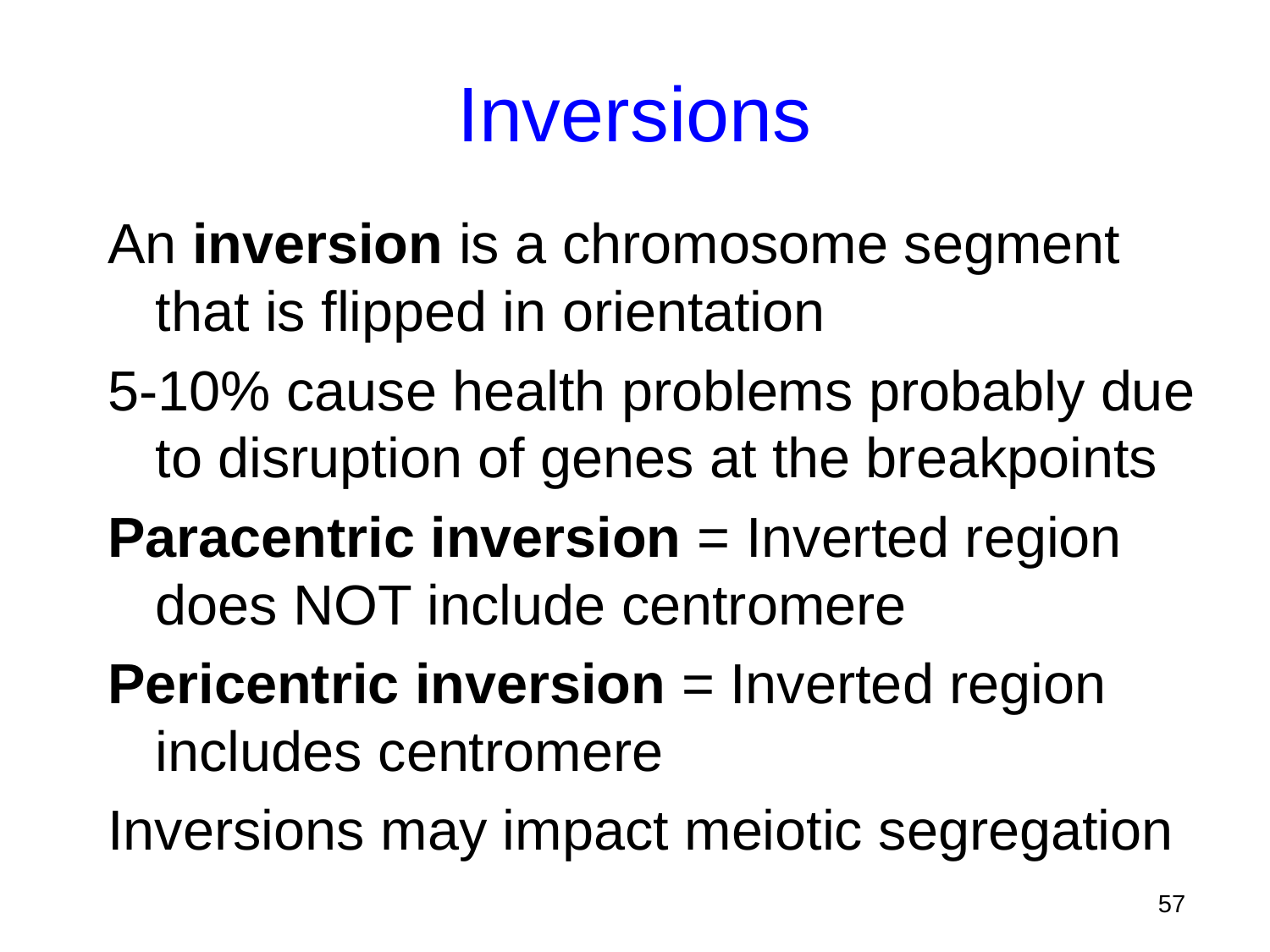

Inversions
An inversion is a chromosome segment that is flipped in orientation
5-10% cause health problems probably due to disruption of genes at the breakpoints
Paracentric inversion = Inverted region does NOT include centromere
Pericentric inversion = Inverted region includes centromere
Inversions may impact meiotic segregation